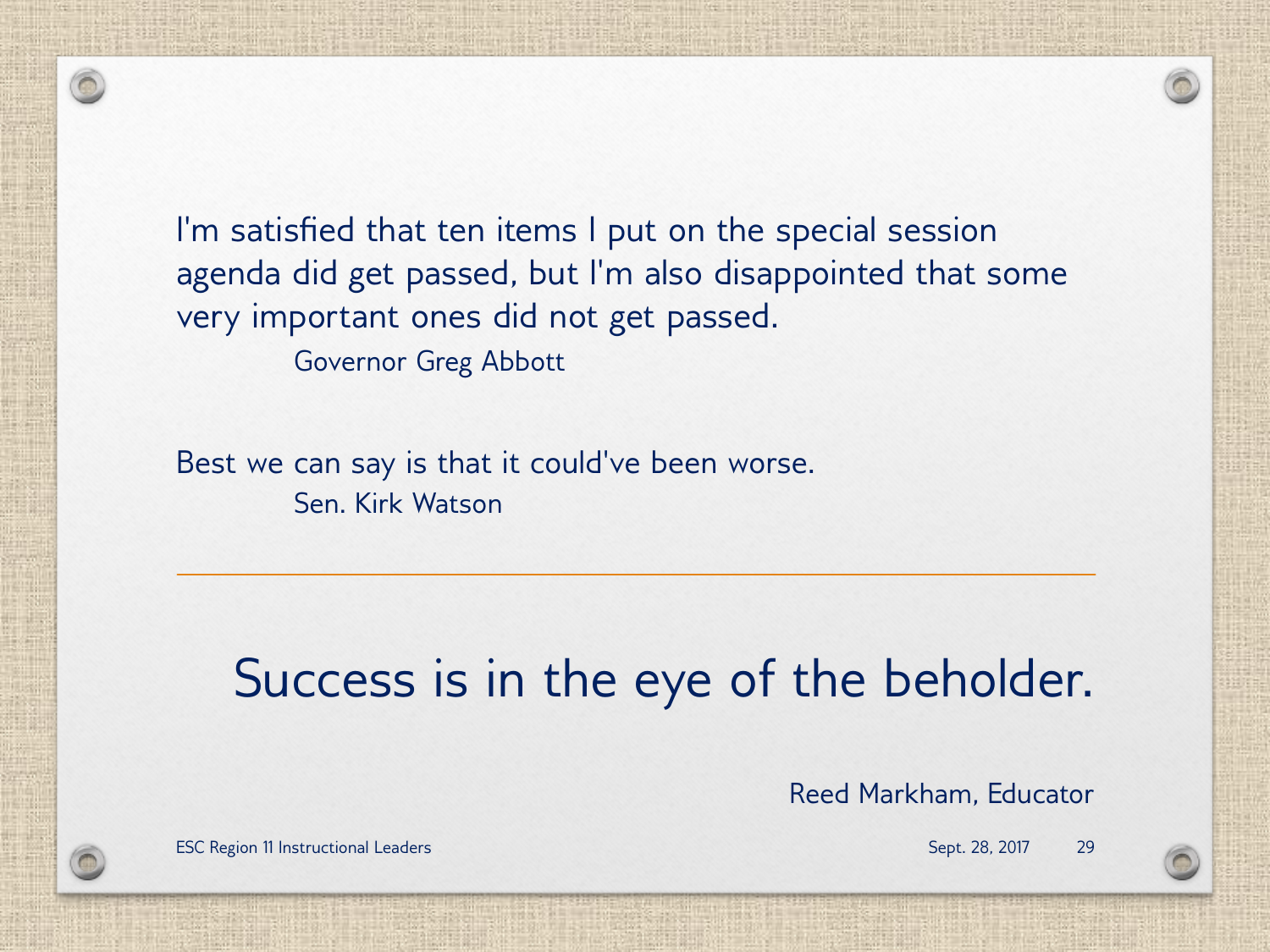

# I'm satisfied that ten items I put on the special session agenda did get passed, but I'm also disappointed that some very important ones did not get passed. Governor Greg Abbott Best we can say is that it could've been worse. Sen. Kirk Watson
Success is in the eye of the beholder.
Reed Markham, Educator
ESC Region 11 Instructional Leaders
Sept. 28, 2017
29